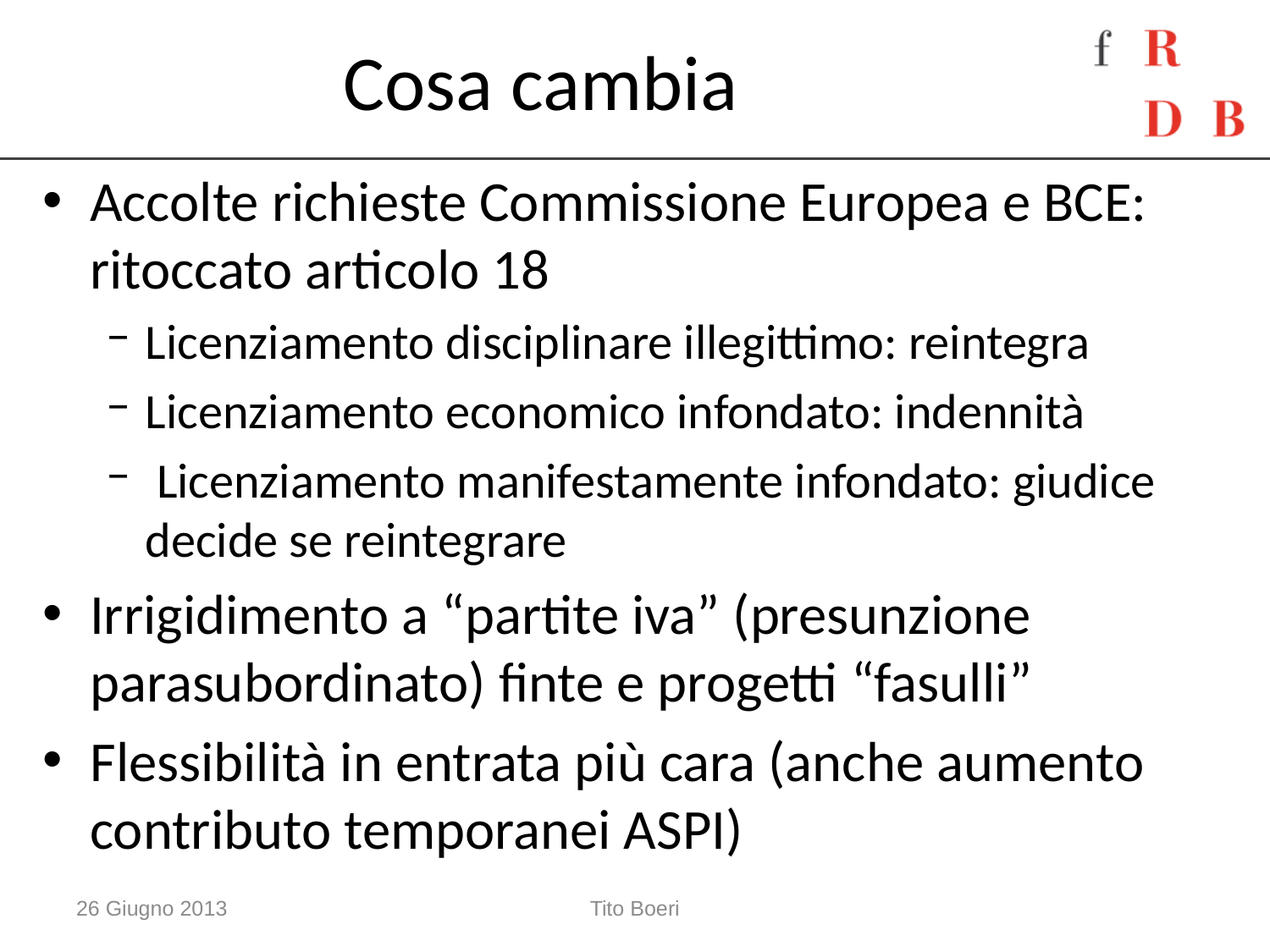

# Cosa cambia
Accolte richieste Commissione Europea e BCE: ritoccato articolo 18
Licenziamento disciplinare illegittimo: reintegra
Licenziamento economico infondato: indennità
 Licenziamento manifestamente infondato: giudice decide se reintegrare
Irrigidimento a “partite iva” (presunzione parasubordinato) finte e progetti “fasulli”
Flessibilità in entrata più cara (anche aumento contributo temporanei ASPI)
26 Giugno 2013
Tito Boeri